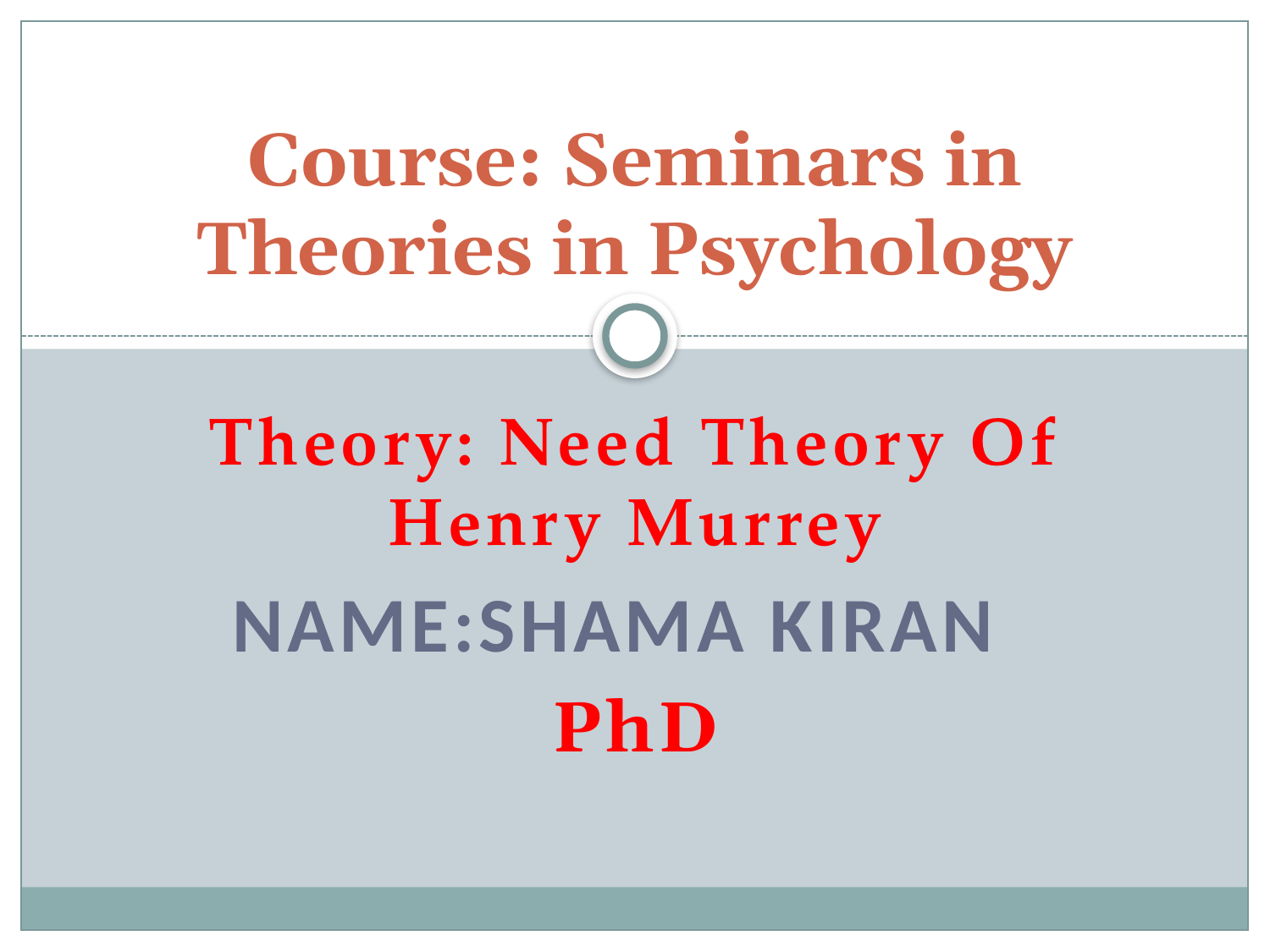

# Course: Seminars in Theories in Psychology
Theory: Need Theory Of Henry Murrey
Name:Shama Kiran
PhD